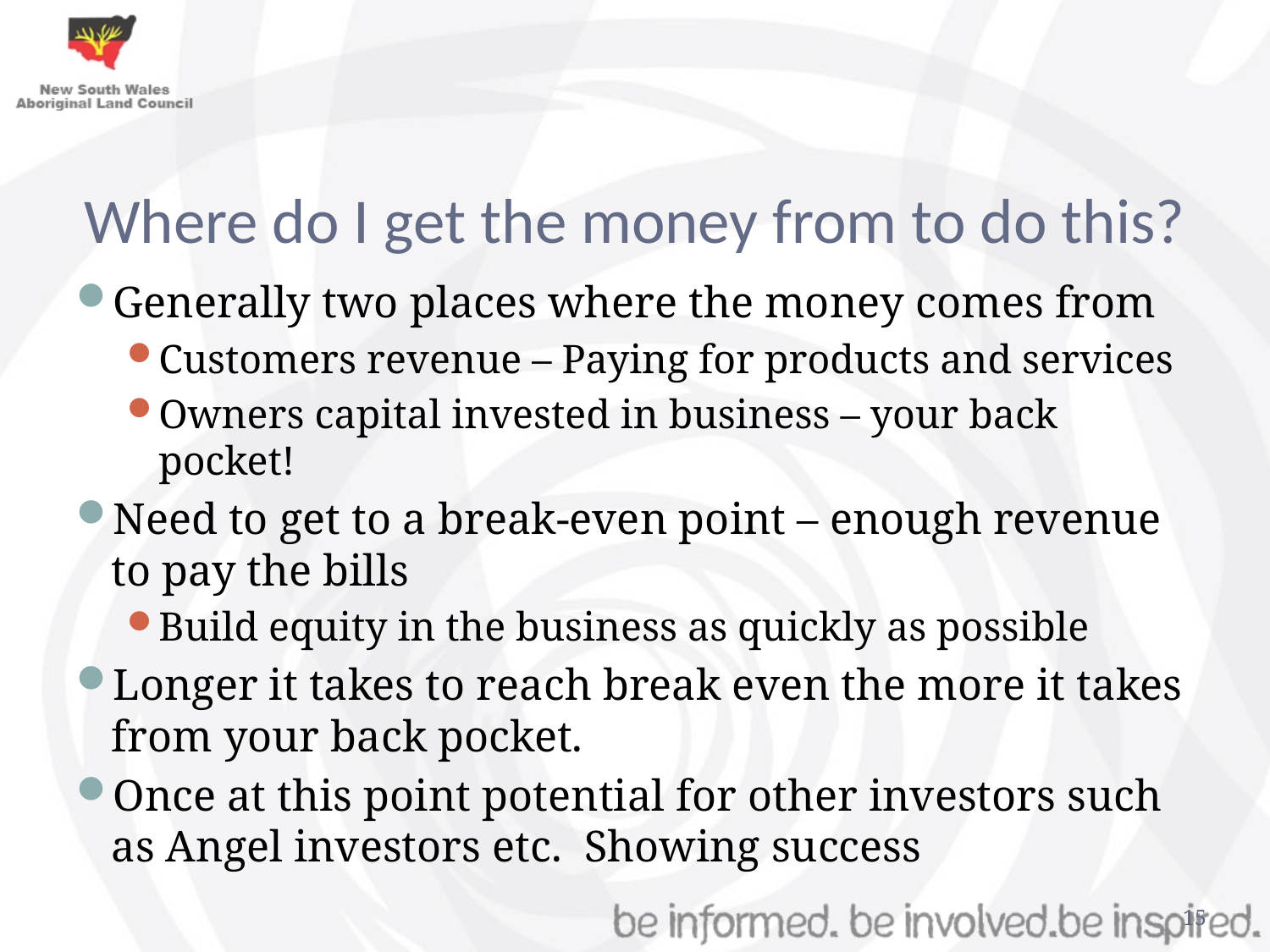

# Where do I get the money from to do this?
Generally two places where the money comes from
Customers revenue – Paying for products and services
Owners capital invested in business – your back pocket!
Need to get to a break-even point – enough revenue to pay the bills
Build equity in the business as quickly as possible
Longer it takes to reach break even the more it takes from your back pocket.
Once at this point potential for other investors such as Angel investors etc.  Showing success

15